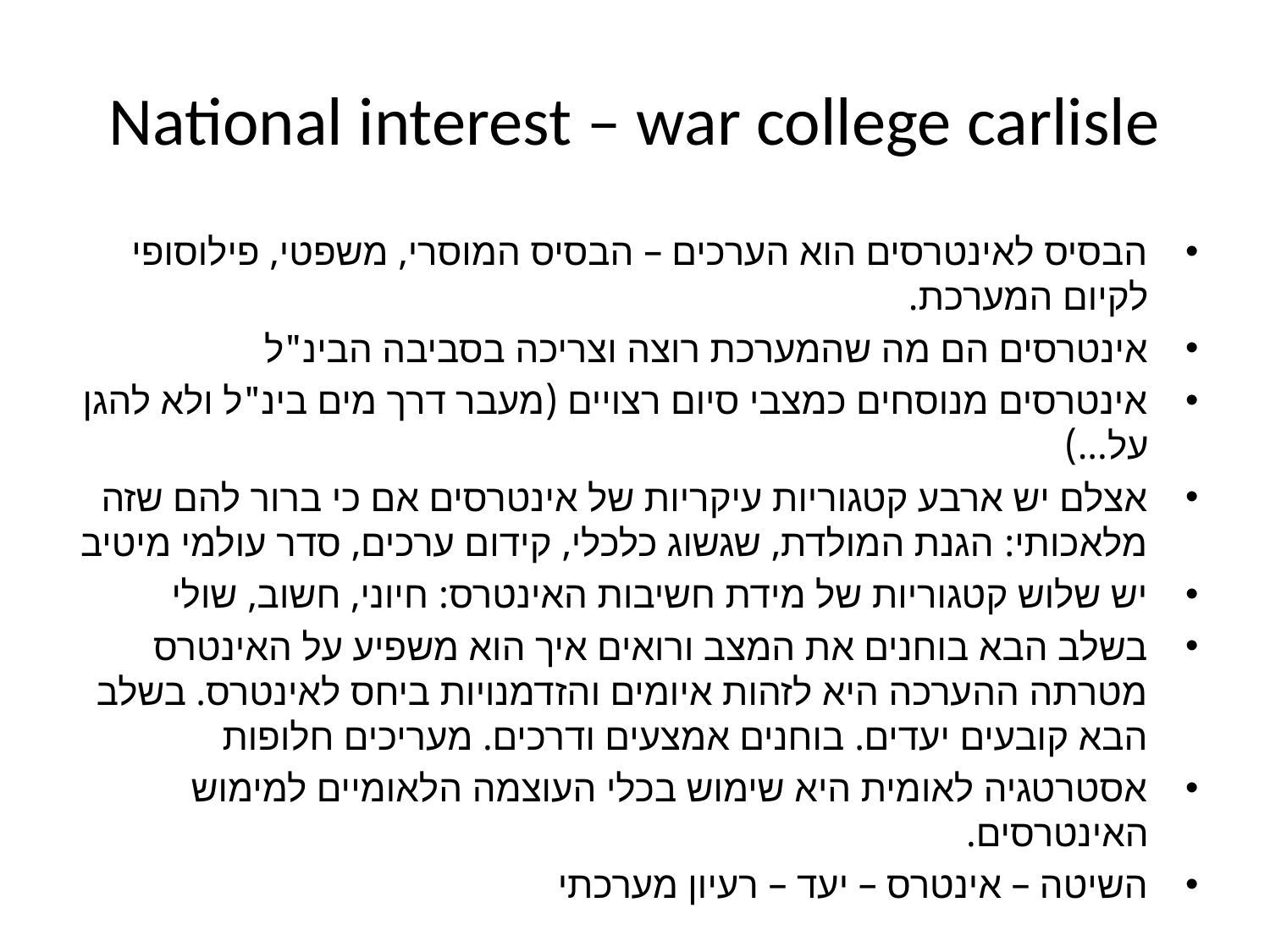

# National interest – war college carlisle
הבסיס לאינטרסים הוא הערכים – הבסיס המוסרי, משפטי, פילוסופי לקיום המערכת.
אינטרסים הם מה שהמערכת רוצה וצריכה בסביבה הבינ"ל
אינטרסים מנוסחים כמצבי סיום רצויים (מעבר דרך מים בינ"ל ולא להגן על...)
אצלם יש ארבע קטגוריות עיקריות של אינטרסים אם כי ברור להם שזה מלאכותי: הגנת המולדת, שגשוג כלכלי, קידום ערכים, סדר עולמי מיטיב
יש שלוש קטגוריות של מידת חשיבות האינטרס: חיוני, חשוב, שולי
בשלב הבא בוחנים את המצב ורואים איך הוא משפיע על האינטרס מטרתה ההערכה היא לזהות איומים והזדמנויות ביחס לאינטרס. בשלב הבא קובעים יעדים. בוחנים אמצעים ודרכים. מעריכים חלופות
אסטרטגיה לאומית היא שימוש בכלי העוצמה הלאומיים למימוש האינטרסים.
השיטה – אינטרס – יעד – רעיון מערכתי